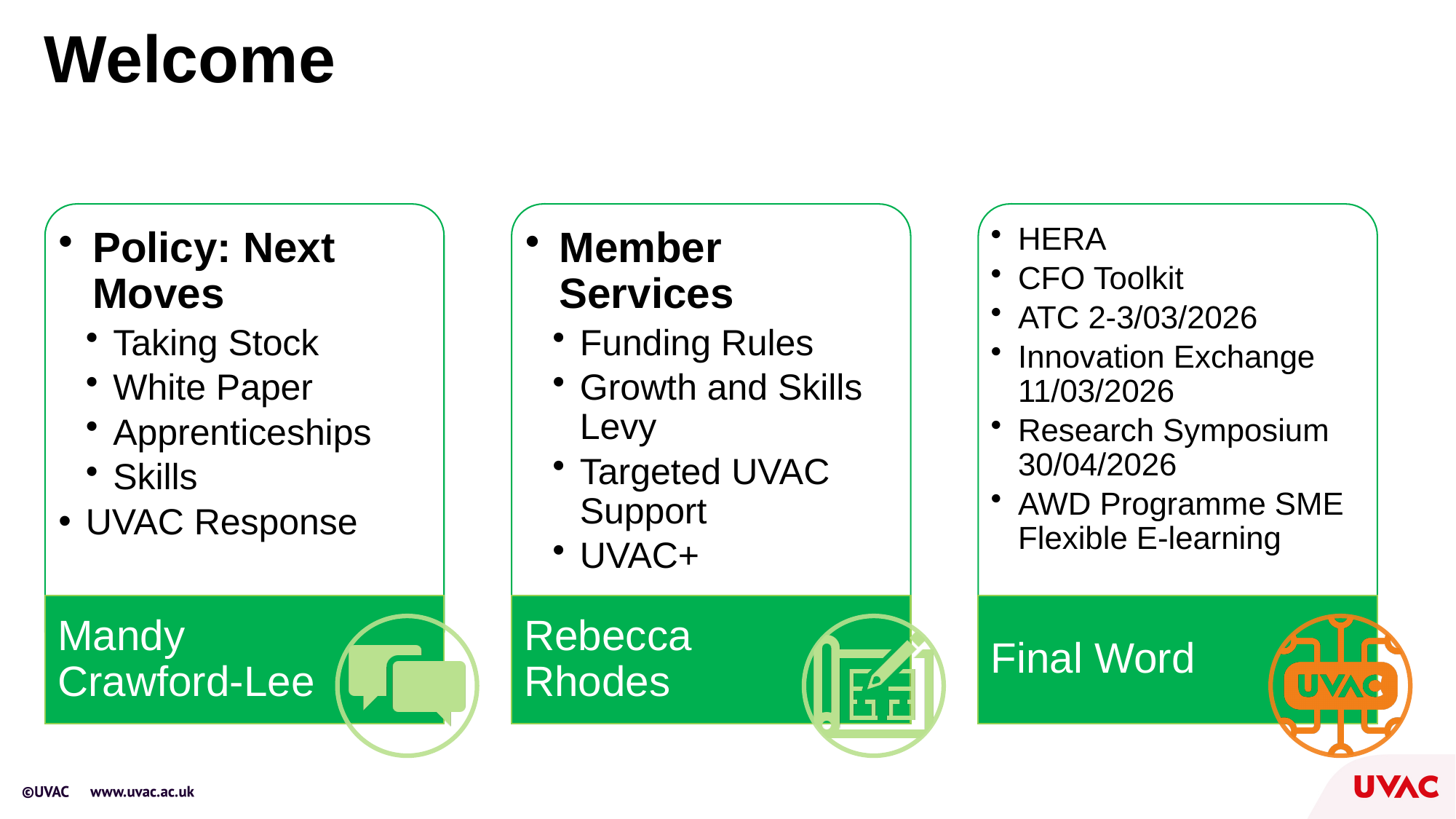

# Welcome
Policy: Next Moves
Taking Stock
White Paper
Apprenticeships
Skills
UVAC Response
Mandy Crawford-Lee
Member Services
Funding Rules
Growth and Skills Levy
Targeted UVAC Support
UVAC+

Rebecca Rhodes
HERA
CFO Toolkit
ATC 2-3/03/2026
Innovation Exchange 11/03/2026
Research Symposium 30/04/2026
AWD Programme SME Flexible E-learning
Final Word